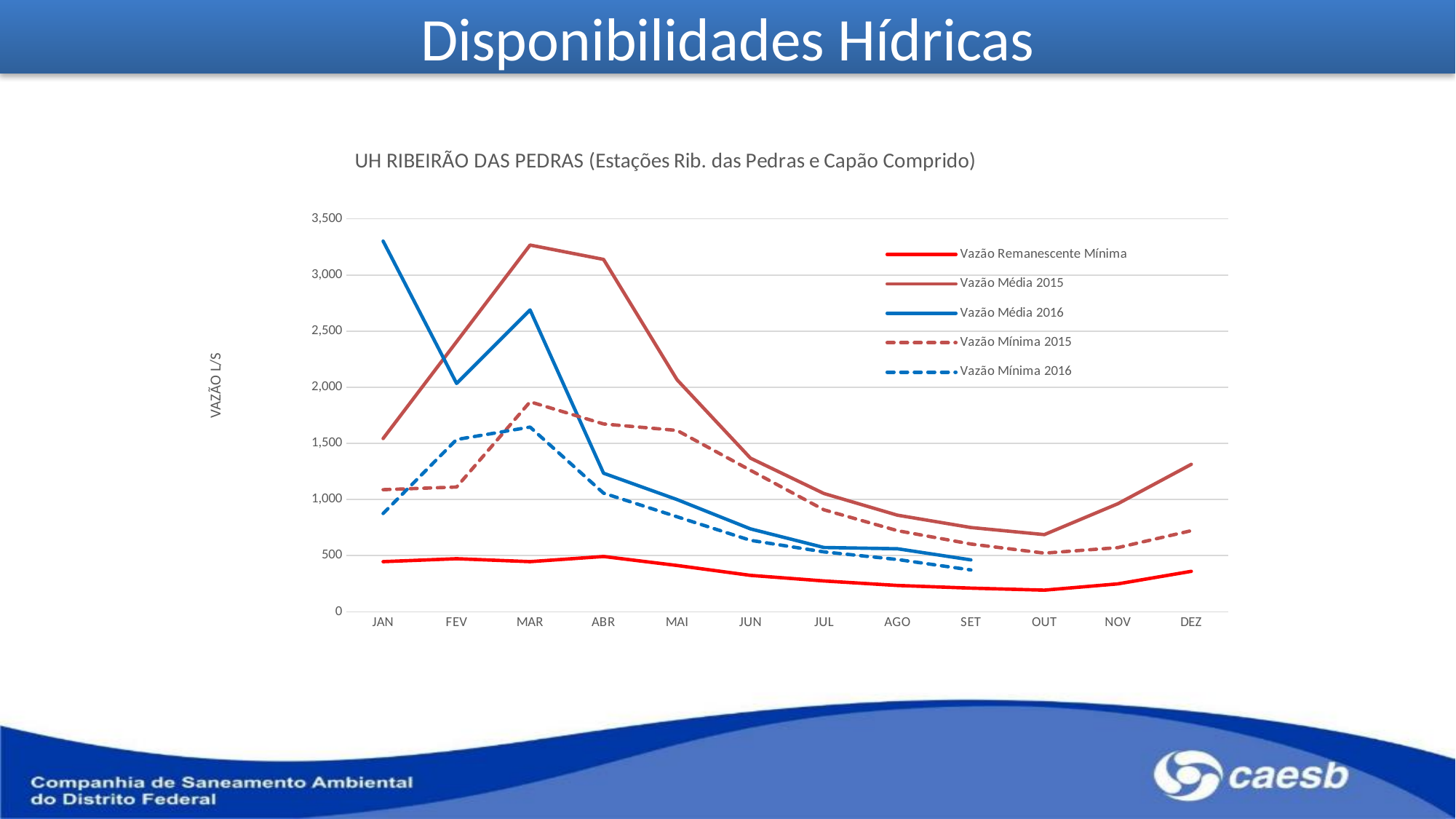

# Disponibilidades Hídricas

### Chart: UH RIBEIRÃO DAS PEDRAS (Estações Rib. das Pedras e Capão Comprido)

| Category |  |  |  |  |  |
|---|---|---|---|---|---|
| JAN | 446.0 | 1543.0000000000002 | 3302.0 | 1087.0 | 875.0 |
| FEV | 472.0 | 2405.9999999999995 | 2034.0000000000002 | 1111.0 | 1534.0 |
| MAR | 446.0 | 3267.0000000000005 | 2689.0 | 1870.0 | 1645.0 |
| ABR | 492.0 | 3139.0000000000005 | 1234.0 | 1673.0 | 1056.0 |
| MAI | 412.0 | 2067.0 | 999.0 | 1615.0 | 846.0 |
| JUN | 324.0 | 1368.0 | 738.0 | 1260.0 | 636.0 |
| JUL | 274.0 | 1053.0 | 572.0 | 908.0 | 533.0 |
| AGO | 234.0 | 860.0 | 560.7463043079414 | 722.0 | 465.18027998547 |
| SET | 210.0 | 750.0 | 461.9125090299241 | 603.0 | 372.0514923802576 |
| OUT | 192.0 | 687.0 | None | 522.0 | None |
| NOV | 248.0 | 962.0 | None | 571.0 | None |
| DEZ | 360.0 | 1313.0 | None | 722.0 | None |